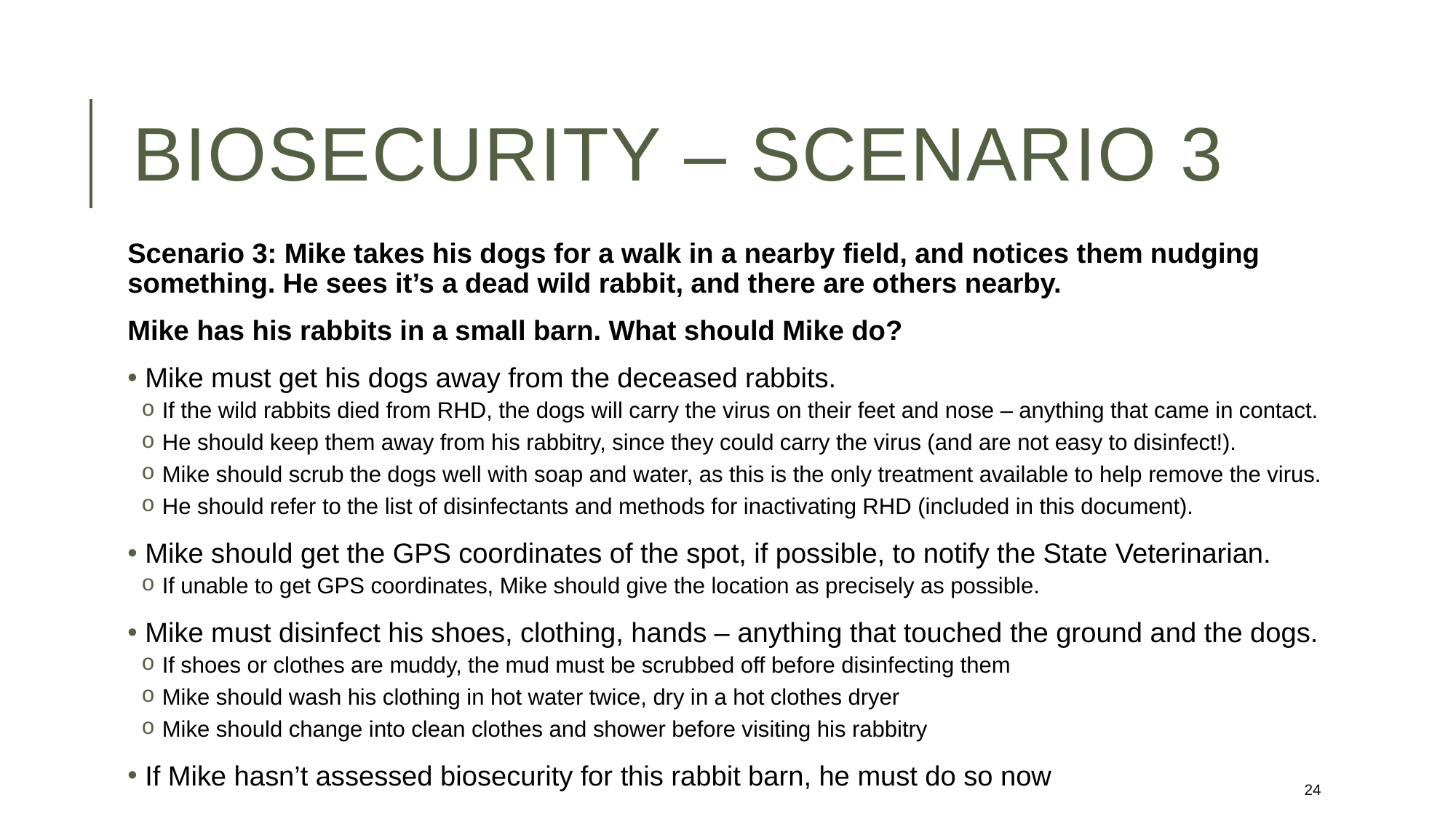

# Biosecurity – Scenario 3
Scenario 3: Mike takes his dogs for a walk in a nearby field, and notices them nudging something. He sees it’s a dead wild rabbit, and there are others nearby.
Mike has his rabbits in a small barn. What should Mike do?
 Mike must get his dogs away from the deceased rabbits.
 If the wild rabbits died from RHD, the dogs will carry the virus on their feet and nose – anything that came in contact.
 He should keep them away from his rabbitry, since they could carry the virus (and are not easy to disinfect!).
 Mike should scrub the dogs well with soap and water, as this is the only treatment available to help remove the virus.
 He should refer to the list of disinfectants and methods for inactivating RHD (included in this document).
 Mike should get the GPS coordinates of the spot, if possible, to notify the State Veterinarian.
 If unable to get GPS coordinates, Mike should give the location as precisely as possible.
 Mike must disinfect his shoes, clothing, hands – anything that touched the ground and the dogs.
 If shoes or clothes are muddy, the mud must be scrubbed off before disinfecting them
 Mike should wash his clothing in hot water twice, dry in a hot clothes dryer
 Mike should change into clean clothes and shower before visiting his rabbitry
 If Mike hasn’t assessed biosecurity for this rabbit barn, he must do so now

24